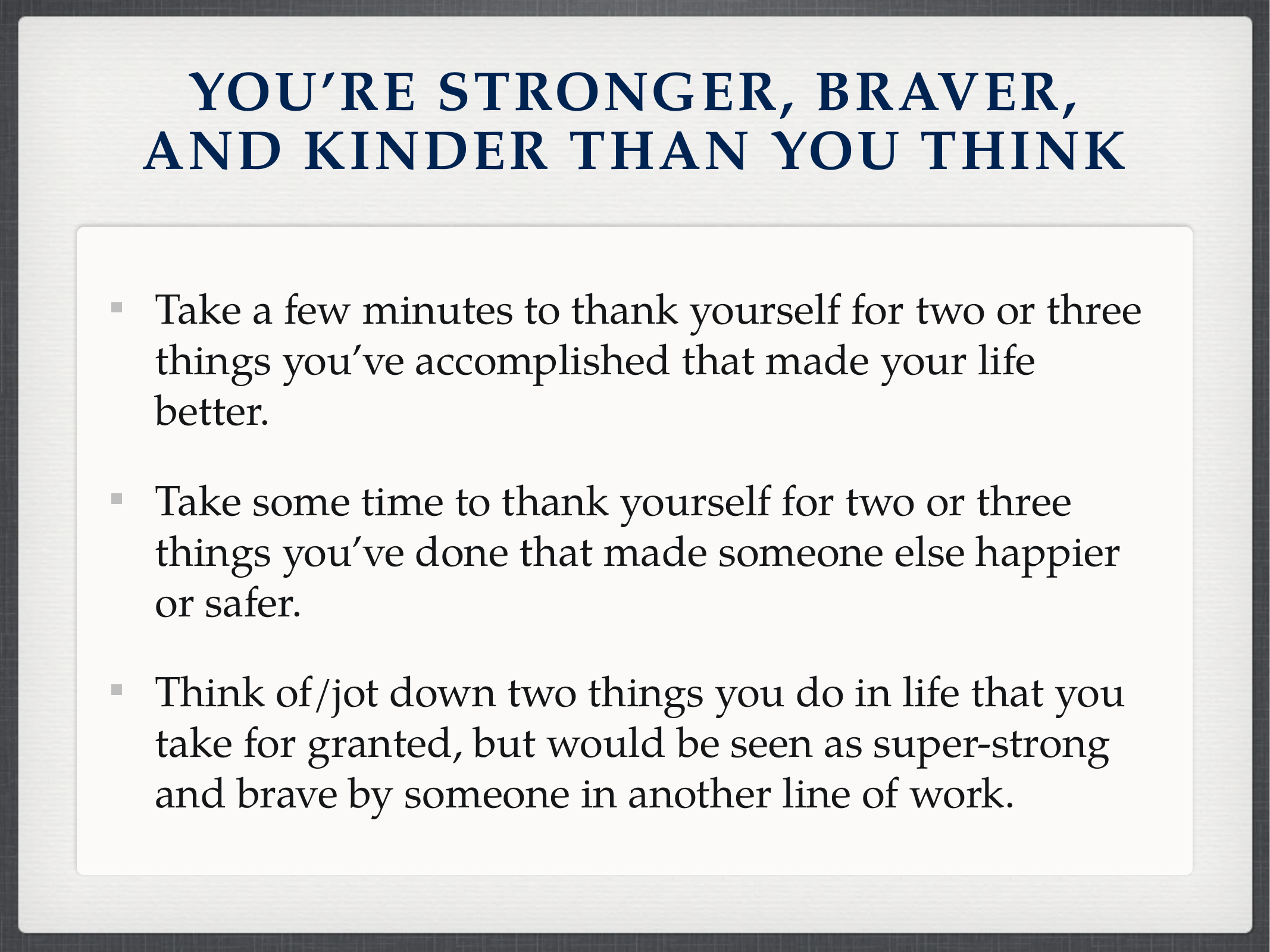

# YOU’RE STRONGER, braver, AND kinder THAN YOU THINK
Take a few minutes to thank yourself for two or three things you’ve accomplished that made your life better.
Take some time to thank yourself for two or three things you’ve done that made someone else happier or safer.
Think of/jot down two things you do in life that you take for granted, but would be seen as super-strong and brave by someone in another line of work.